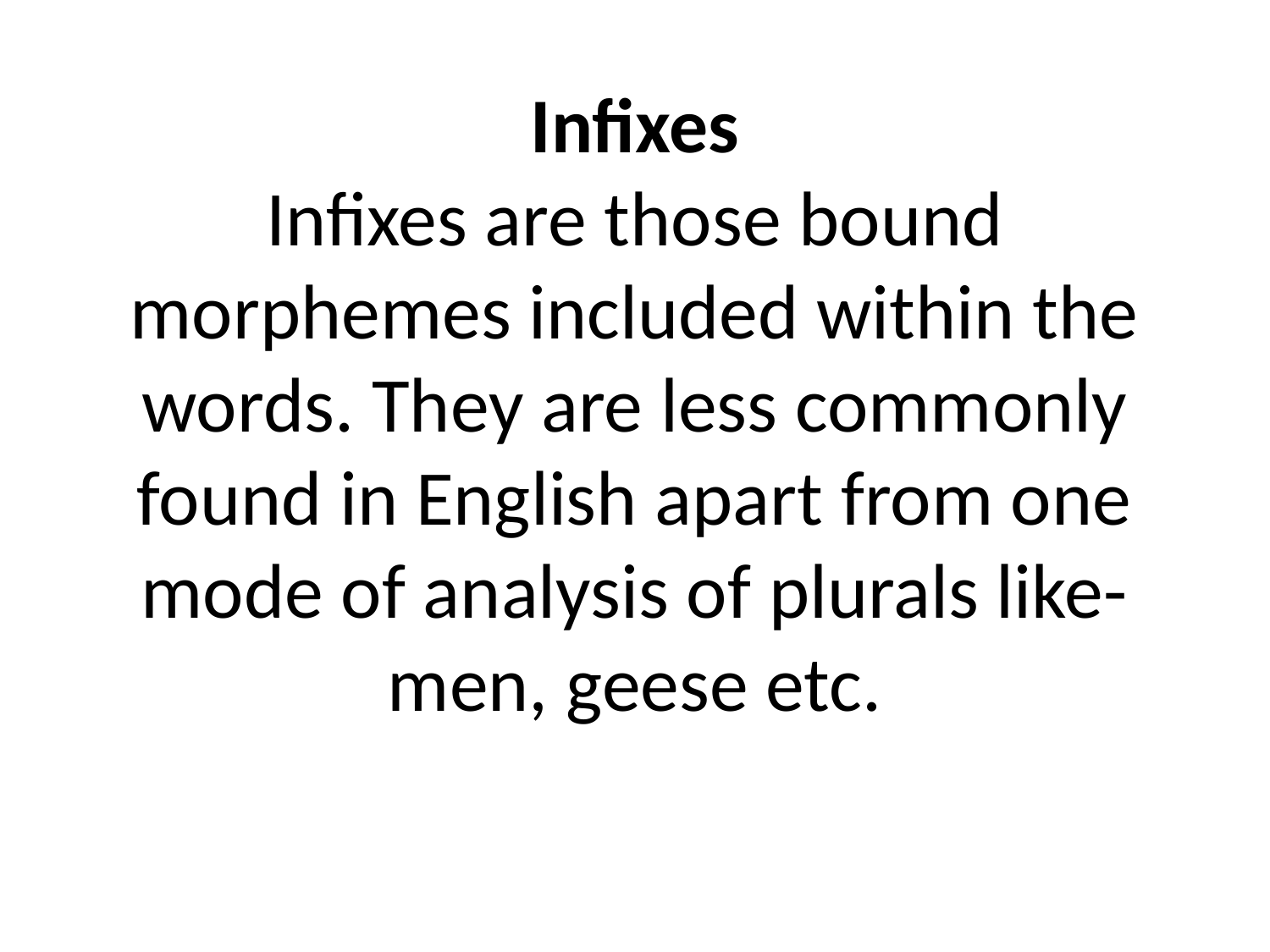

# Infixes Infixes are those bound morphemes included within the words. They are less commonly found in English apart from one mode of analysis of plurals like- men, geese etc.